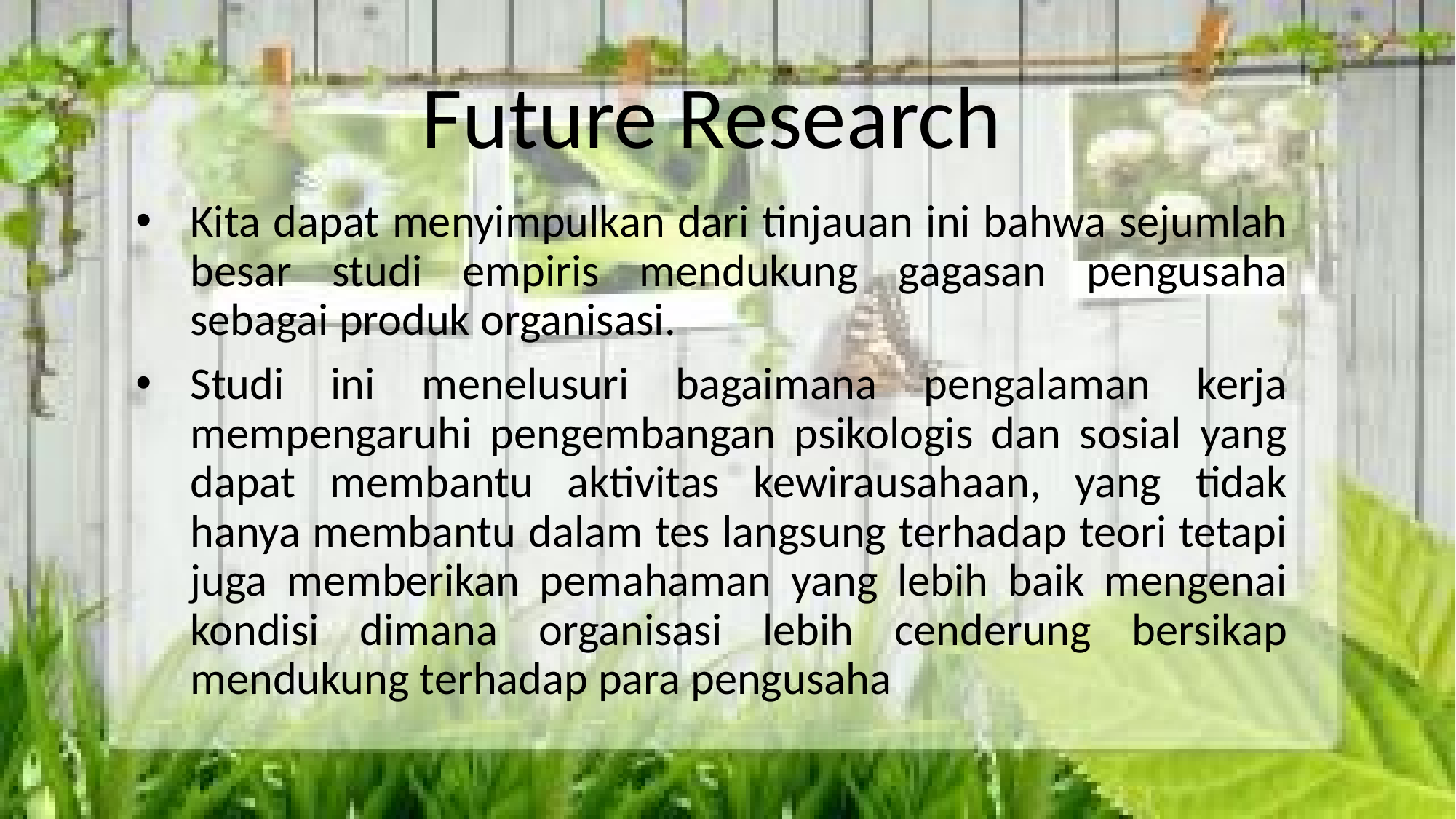

# Future Research
Kita dapat menyimpulkan dari tinjauan ini bahwa sejumlah besar studi empiris mendukung gagasan pengusaha sebagai produk organisasi.
Studi ini menelusuri bagaimana pengalaman kerja mempengaruhi pengembangan psikologis dan sosial yang dapat membantu aktivitas kewirausahaan, yang tidak hanya membantu dalam tes langsung terhadap teori tetapi juga memberikan pemahaman yang lebih baik mengenai kondisi dimana organisasi lebih cenderung bersikap mendukung terhadap para pengusaha